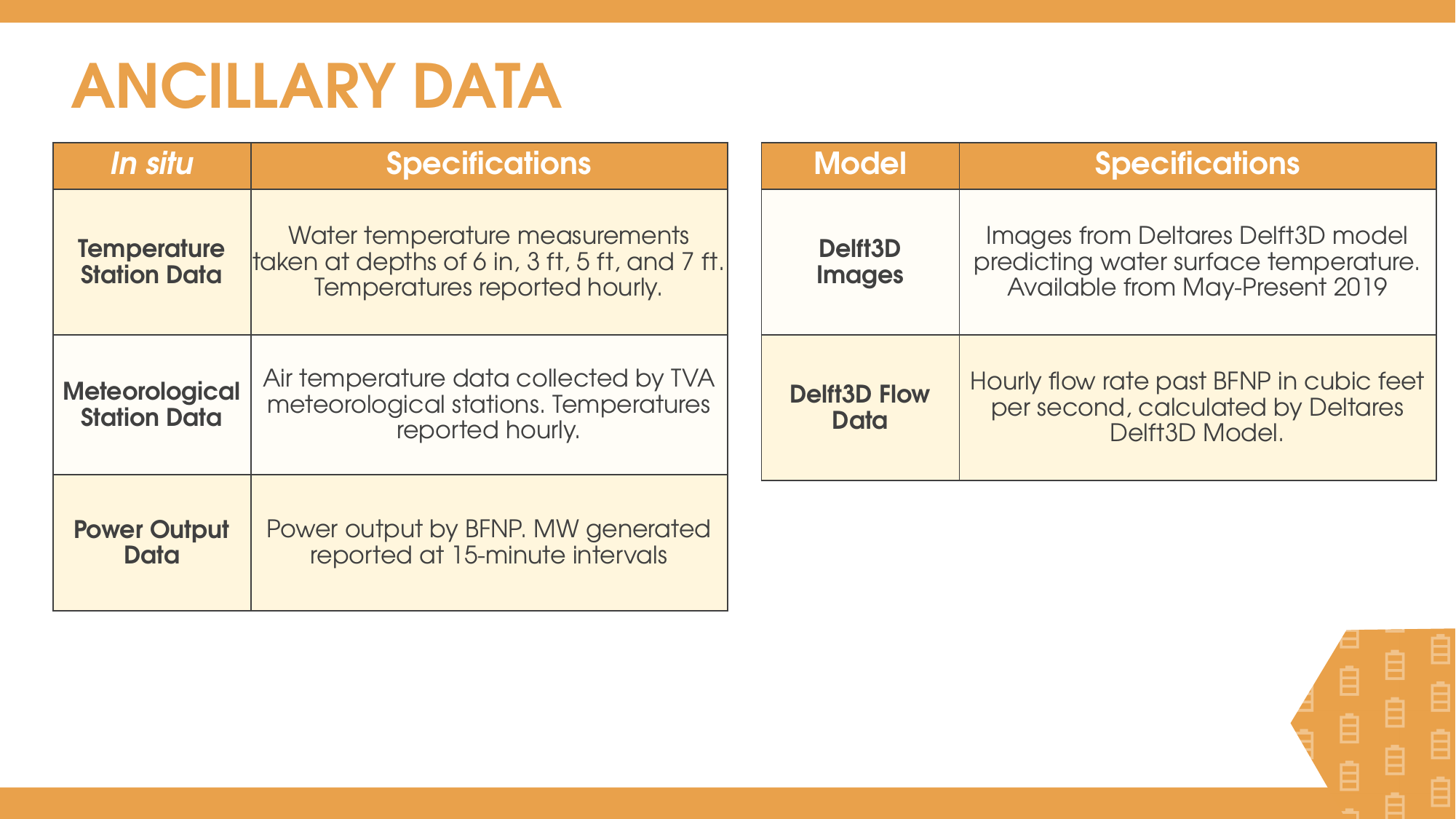

# ANCILLARY DATA
| In situ | Specifications |
| --- | --- |
| Temperature Station Data | Water temperature measurements taken at depths of 6 in, 3 ft, 5 ft, and 7 ft. Temperatures reported hourly. |
| Meteorological Station Data | Air temperature data collected by TVA meteorological stations. Temperatures reported hourly. |
| Power Output Data | Power output by BFNP. MW generated reported at 15-minute intervals |
| Model | Specifications |
| --- | --- |
| Delft3D Images | Images from Deltares Delft3D model predicting water surface temperature. Available from May-Present 2019 |
| Delft3D Flow Data | Hourly flow rate past BFNP in cubic feet per second, calculated by Deltares Delft3D Model. |